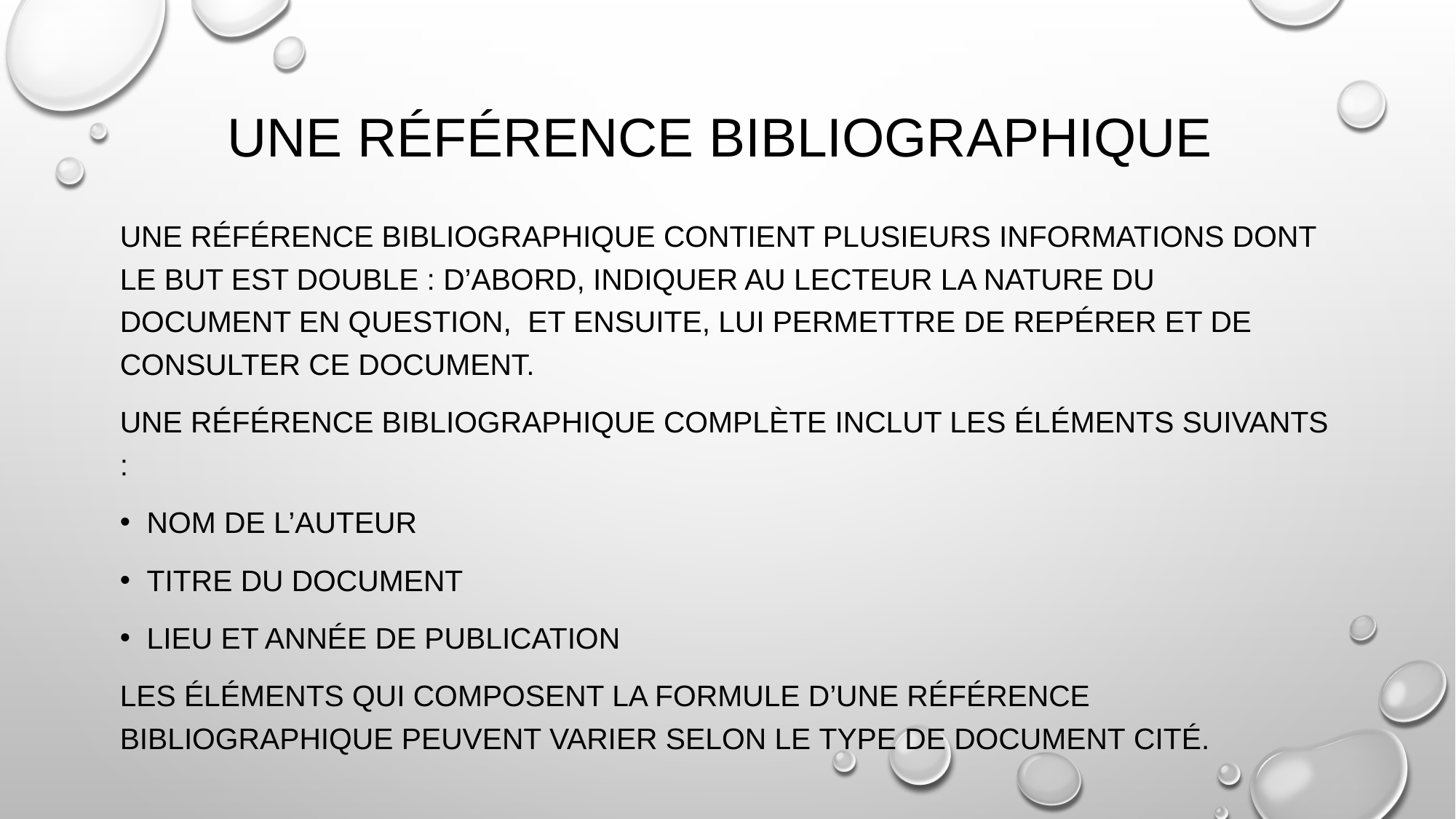

# Une référence bibliographique
Une référence bibliographique contient plusieurs informations dont le but est double : d’abord, indiquer au lecteur la nature du document en question,  et ensuite, lui permettre de repérer et de consulter ce document.
Une référence bibliographique complète inclut les éléments suivants :
Nom de l’auteur
Titre du document
Lieu et année de publication
Les éléments qui composent la formule d’une référence bibliographique peuvent varier selon le type de document cité.